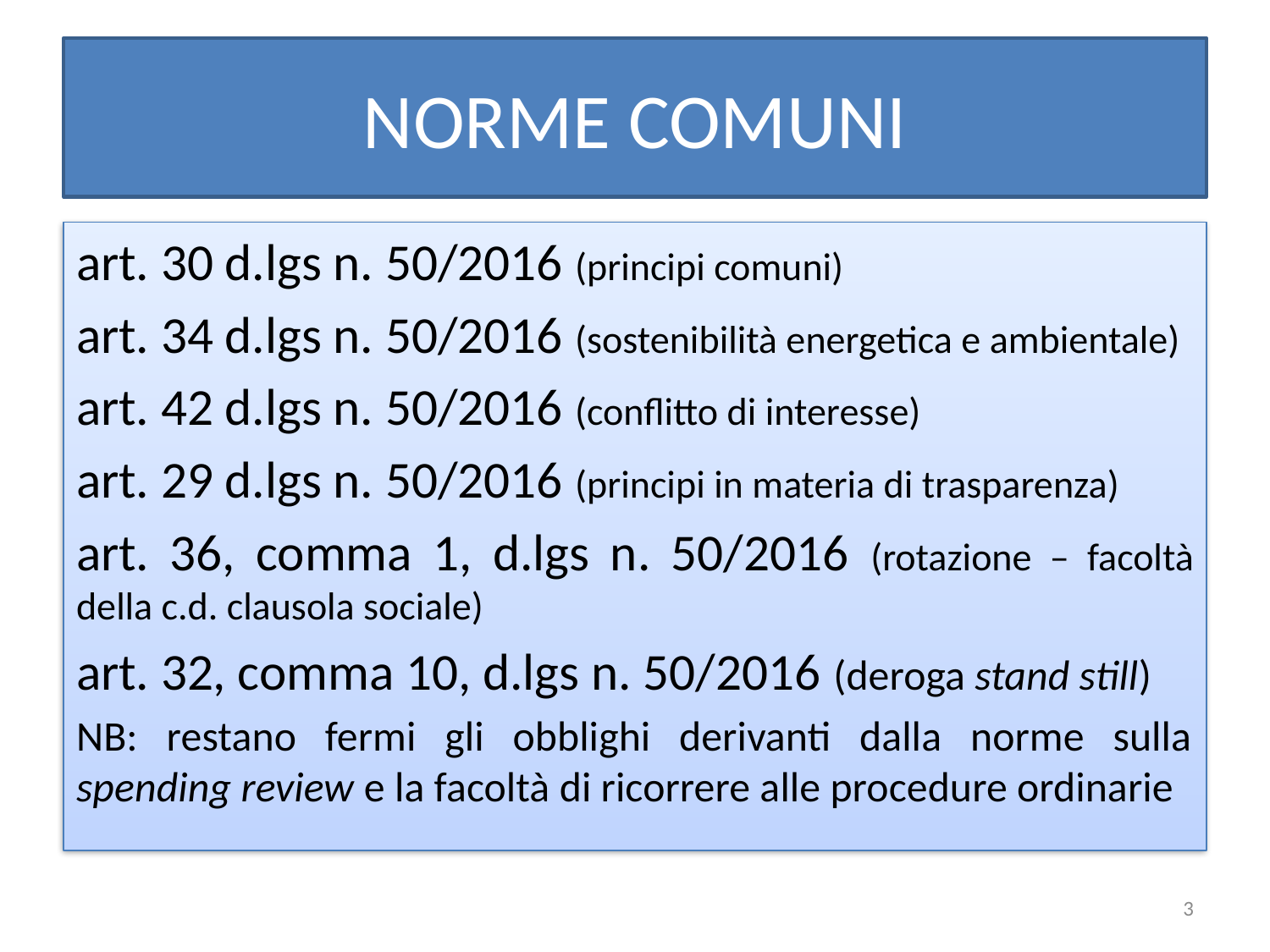

# NORME COMUNI
art. 30 d.lgs n. 50/2016 (principi comuni)
art. 34 d.lgs n. 50/2016 (sostenibilità energetica e ambientale)
art. 42 d.lgs n. 50/2016 (conflitto di interesse)
art. 29 d.lgs n. 50/2016 (principi in materia di trasparenza)
art. 36, comma 1, d.lgs n. 50/2016 (rotazione – facoltà della c.d. clausola sociale)
art. 32, comma 10, d.lgs n. 50/2016 (deroga stand still)
NB: restano fermi gli obblighi derivanti dalla norme sulla spending review e la facoltà di ricorrere alle procedure ordinarie

3